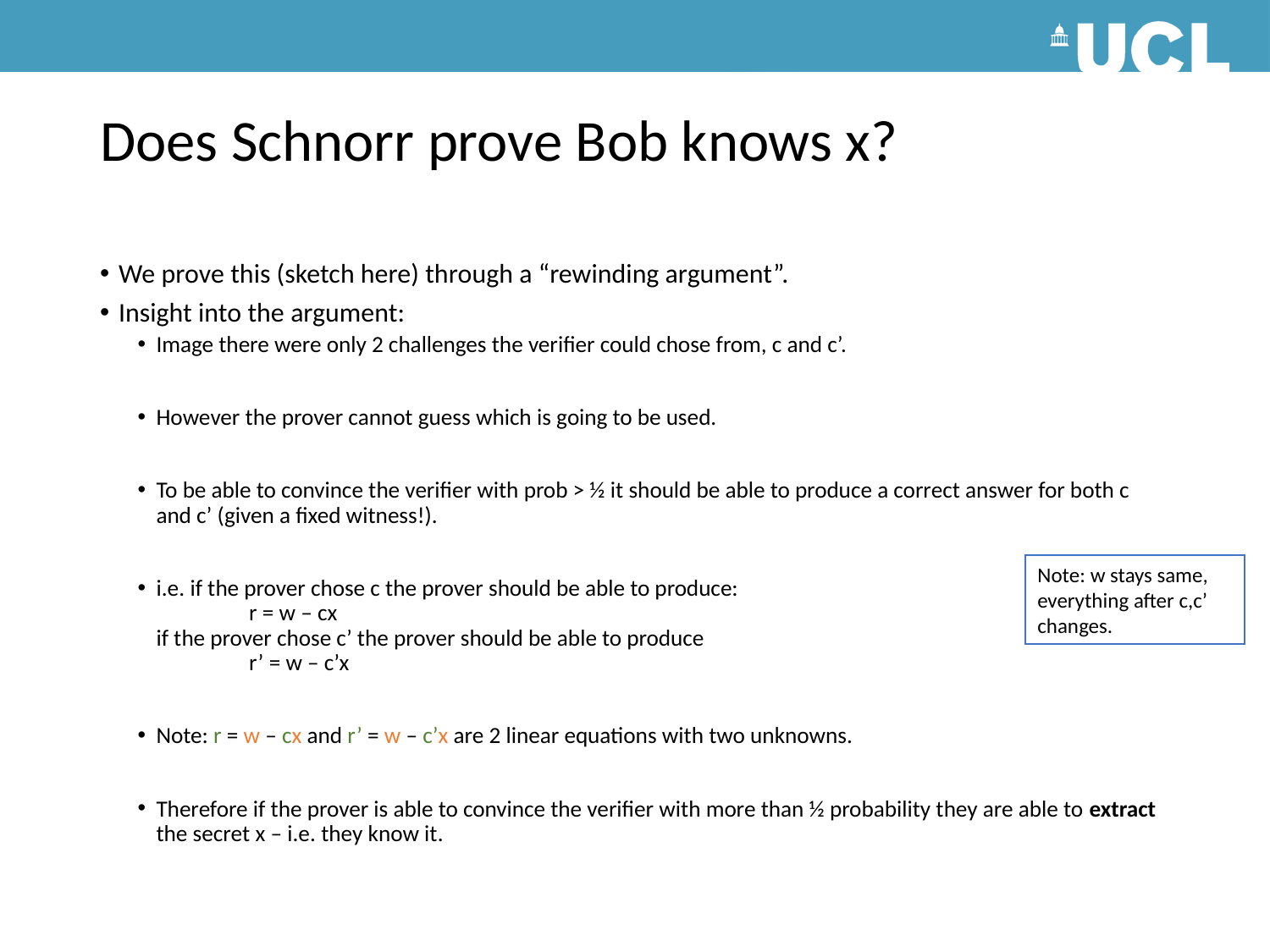

# Does Schnorr prove Bob knows x?
We prove this (sketch here) through a “rewinding argument”.
Insight into the argument:
Image there were only 2 challenges the verifier could chose from, c and c’.

However the prover cannot guess which is going to be used.

To be able to convince the verifier with prob > ½ it should be able to produce a correct answer for both c and c’ (given a fixed witness!).

i.e. if the prover chose c the prover should be able to produce:
		r = w – cx
if the prover chose c’ the prover should be able to produce
		r’ = w – c’x

Note: r = w – cx and r’ = w – c’x are 2 linear equations with two unknowns.

Therefore if the prover is able to convince the verifier with more than ½ probability they are able to extract the secret x – i.e. they know it.

Note: w stays same, everything after c,c’ changes.